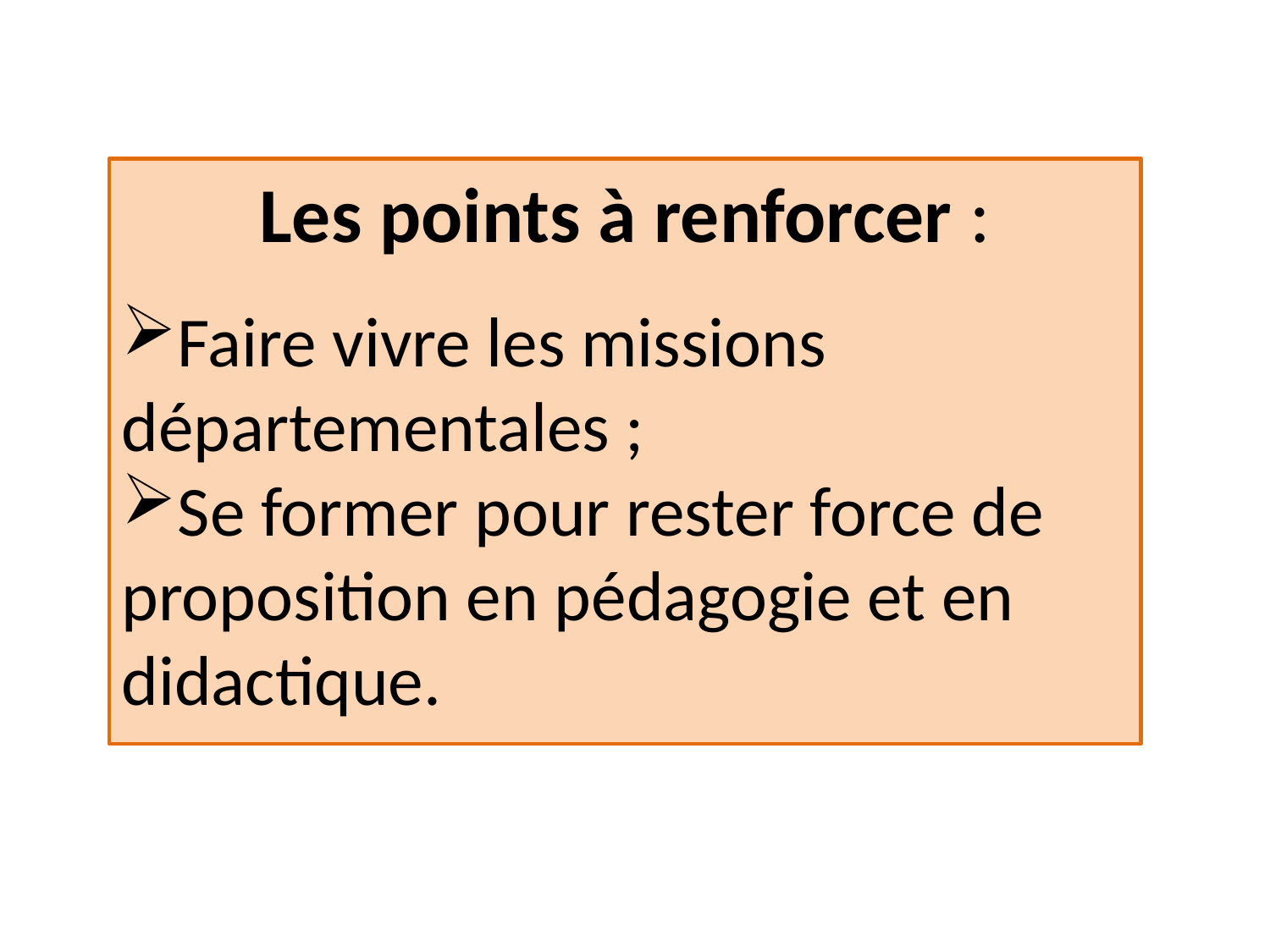

Les points à renforcer :

Faire vivre les missions départementales ;
Se former pour rester force de proposition en pédagogie et en didactique.